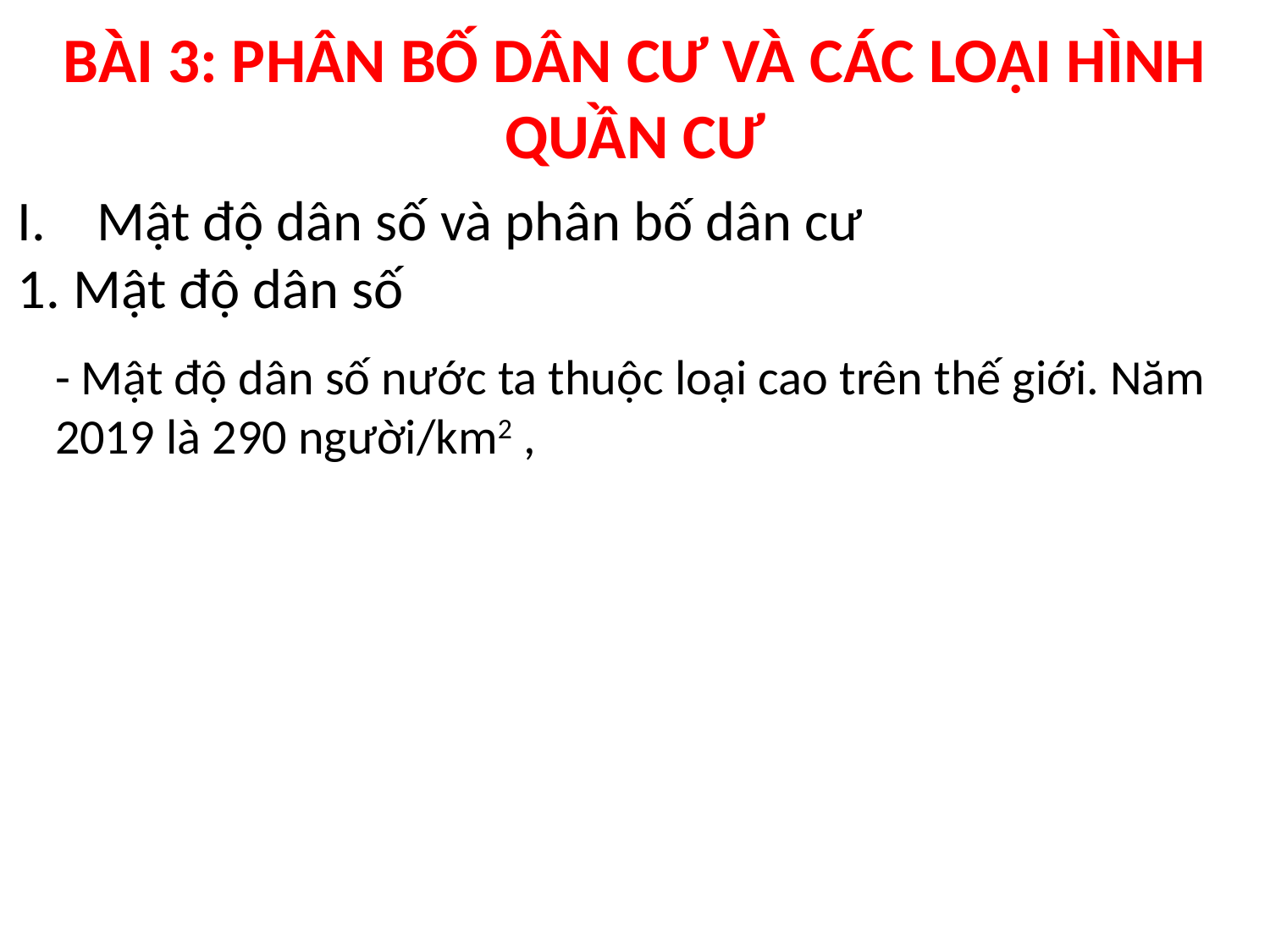

BÀI 3: PHÂN BỐ DÂN CƯ VÀ CÁC LOẠI HÌNH QUẦN CƯ
Mật độ dân số và phân bố dân cư
1. Mật độ dân số
- Mật độ dân số nước ta thuộc loại cao trên thế giới. Năm 2019 là 290 người/km2 ,